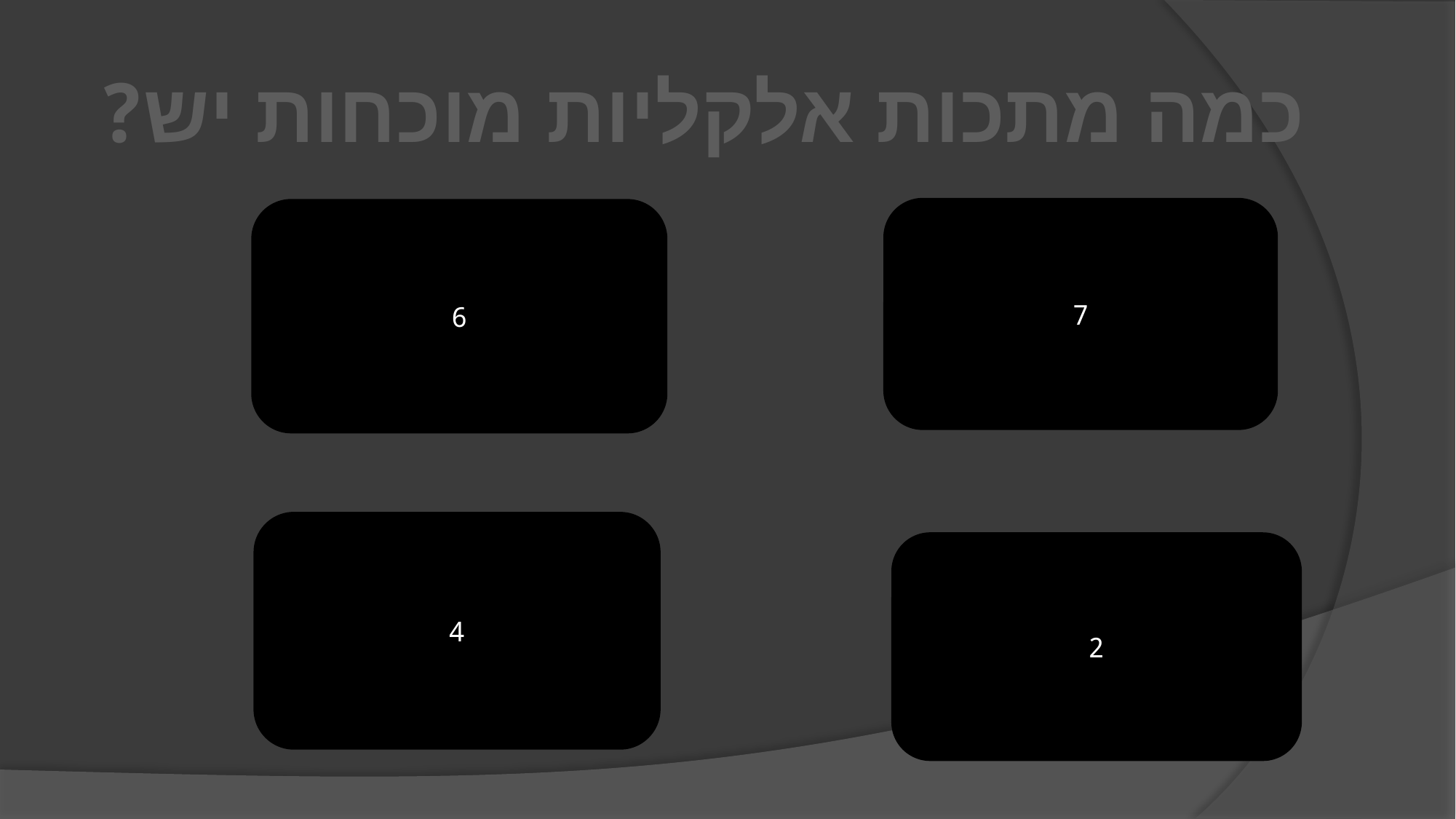

כמה מתכות אלקליות מוכחות יש?
7
6
4
2